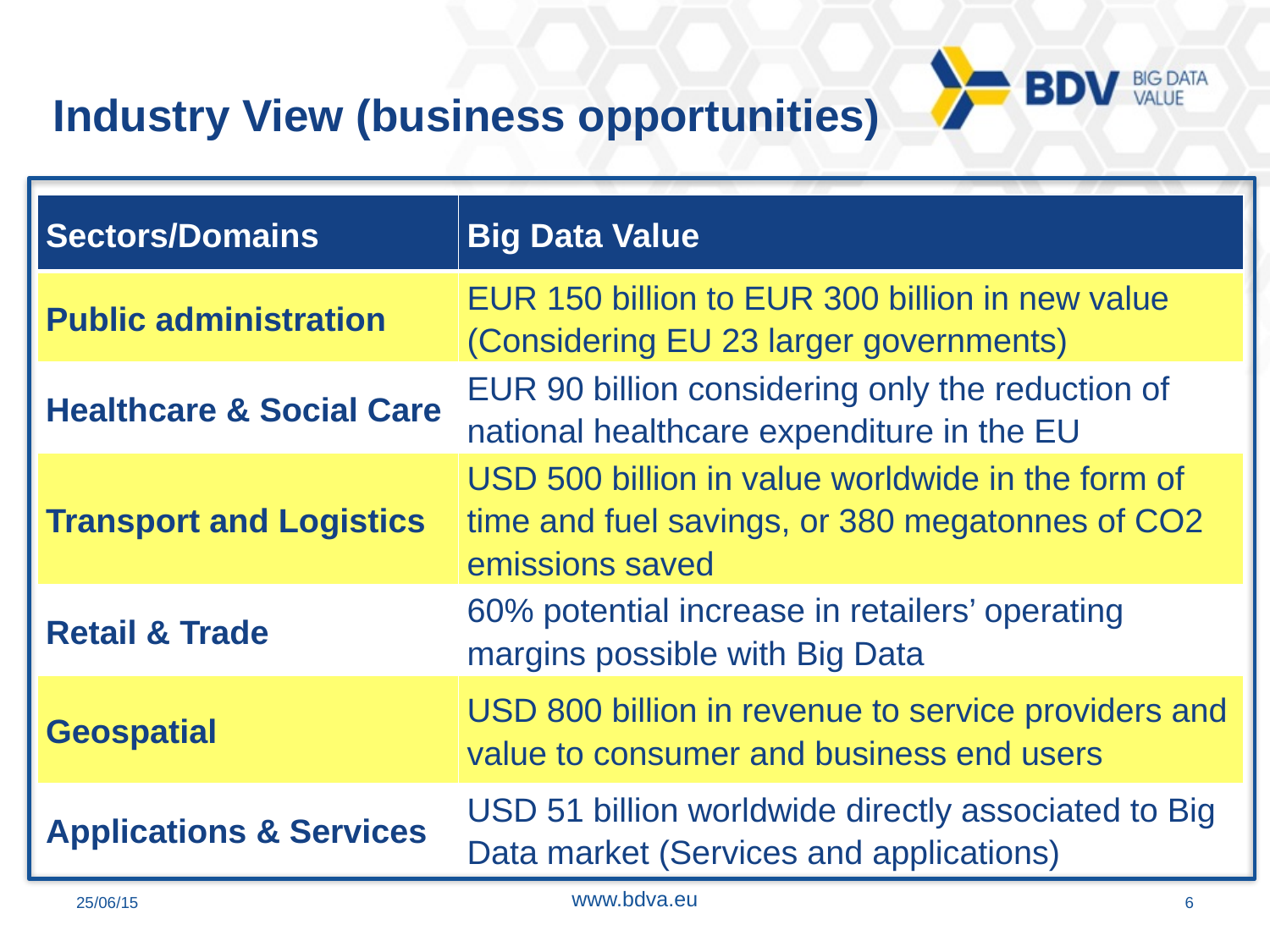

# Industry View (business opportunities)

| Sectors/Domains | Big Data Value |
| --- | --- |
| Public administration | EUR 150 billion to EUR 300 billion in new value (Considering EU 23 larger governments) |
| Healthcare & Social Care | EUR 90 billion considering only the reduction of national healthcare expenditure in the EU |
| Transport and Logistics | USD 500 billion in value worldwide in the form of time and fuel savings, or 380 megatonnes of CO2 emissions saved |
| Retail & Trade | 60% potential increase in retailers’ operating margins possible with Big Data |
| Geospatial | USD 800 billion in revenue to service providers and value to consumer and business end users |
| Applications & Services | USD 51 billion worldwide directly associated to Big Data market (Services and applications) |